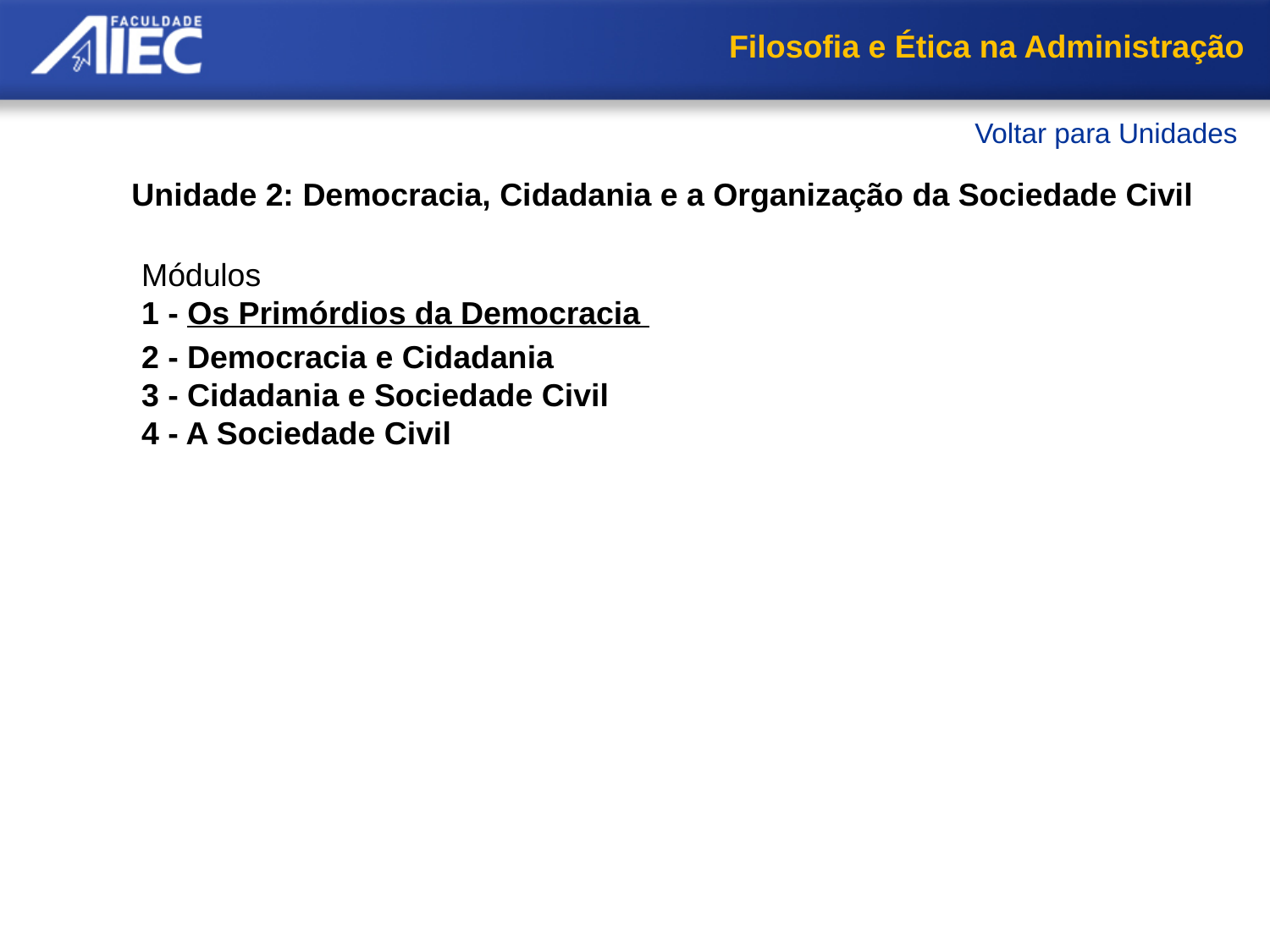

Filosofia e Ética na Administração
Voltar para Unidades
Unidade 2: Democracia, Cidadania e a Organização da Sociedade Civil
Módulos
1 - Os Primórdios da Democracia
     Origens da Democracia Grega
     Complexidade e a superioridade da polis
     Bem viver e a virtude
     Resumo
2 - Democracia e Cidadania
3 - Cidadania e Sociedade Civil
4 - A Sociedade Civil